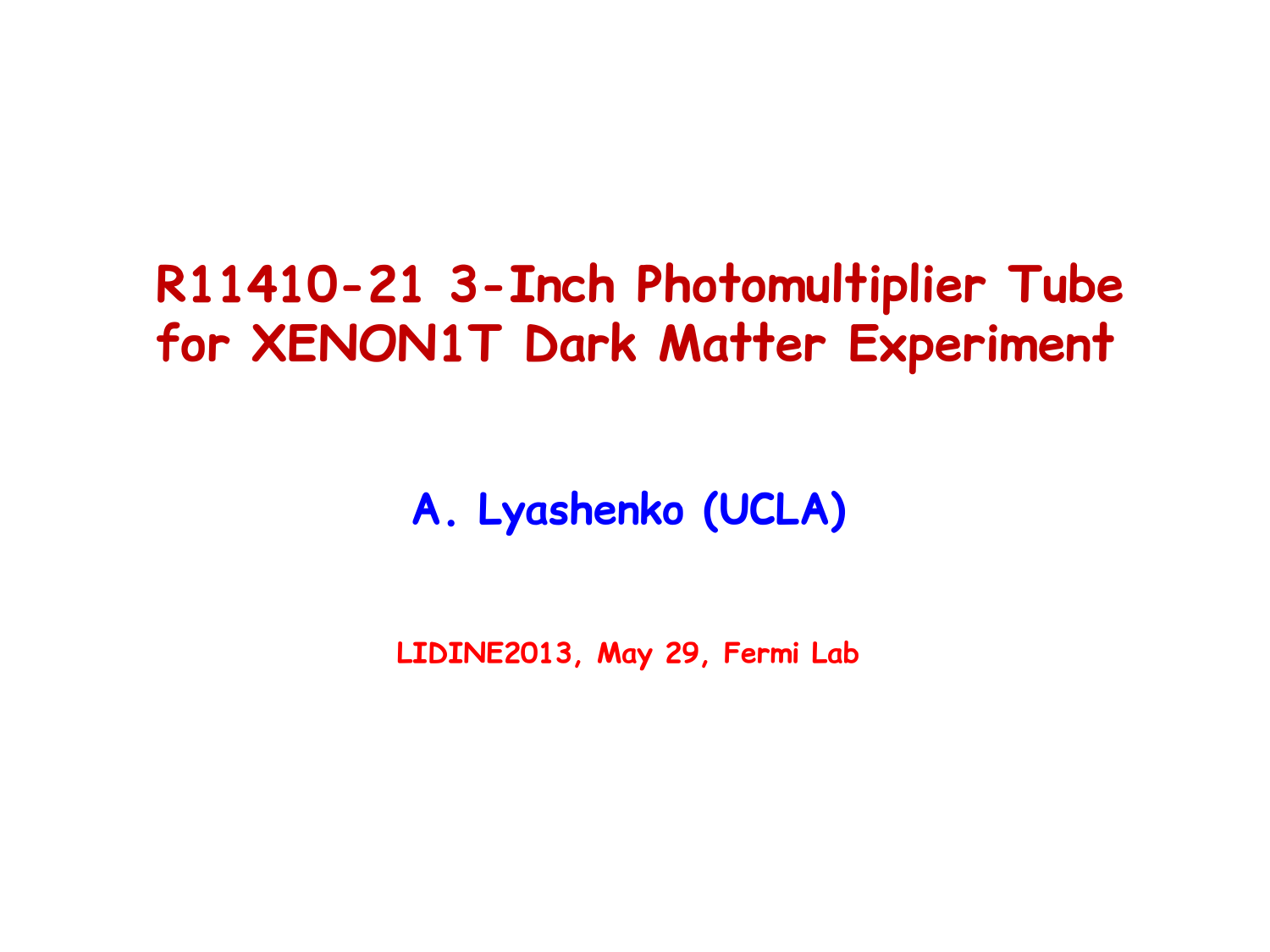

R11410-21 3-Inch Photomultiplier Tube
for XENON1T Dark Matter Experiment
A. Lyashenko (UCLA)
LIDINE2013, May 29, Fermi Lab